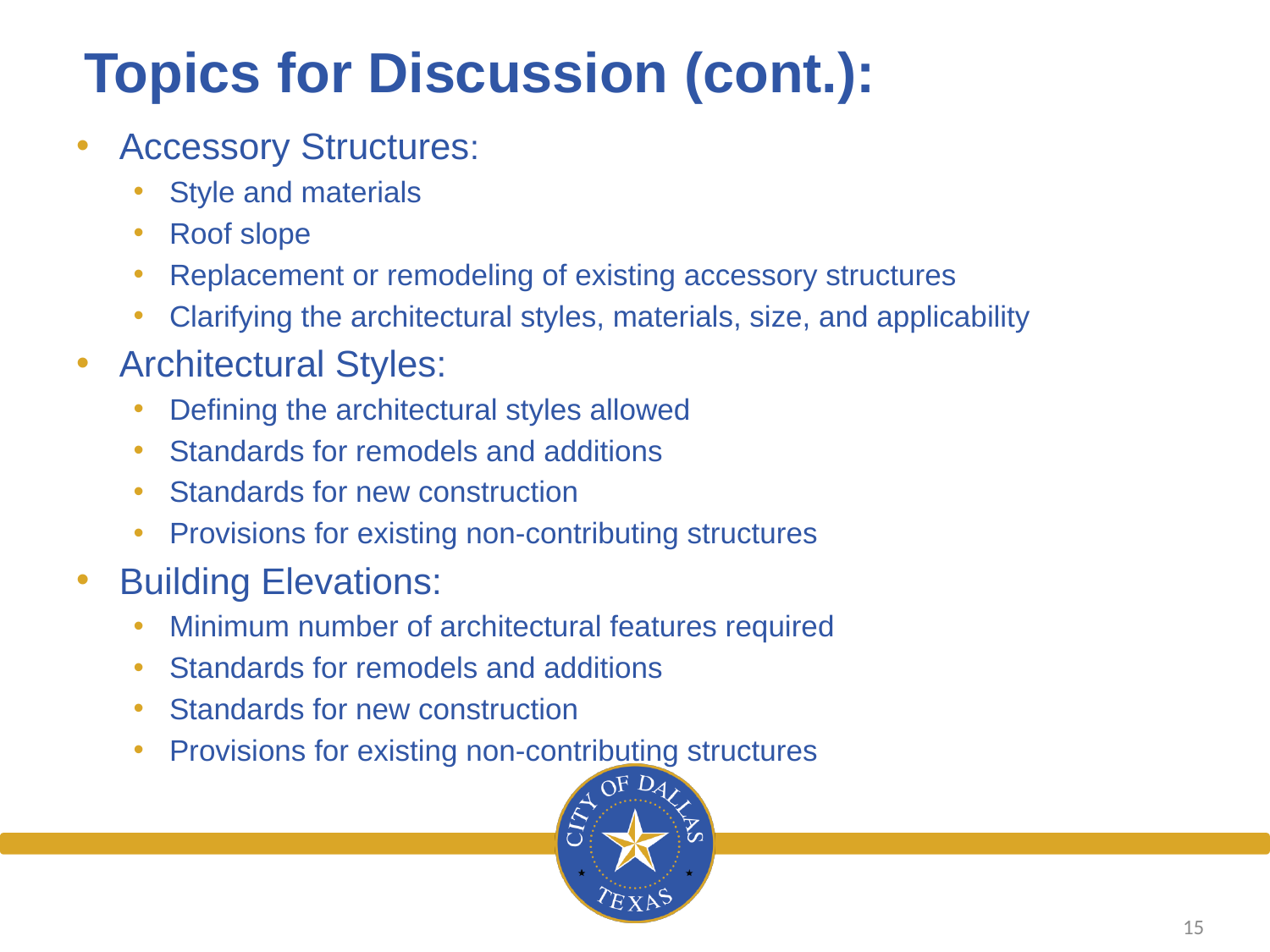

# Topics for Discussion (cont.):
Accessory Structures:
Style and materials
Roof slope
Replacement or remodeling of existing accessory structures
Clarifying the architectural styles, materials, size, and applicability
Architectural Styles:
Defining the architectural styles allowed
Standards for remodels and additions
Standards for new construction
Provisions for existing non-contributing structures
Building Elevations:
Minimum number of architectural features required
Standards for remodels and additions
Standards for new construction
Provisions for existing non-contributing structures
15